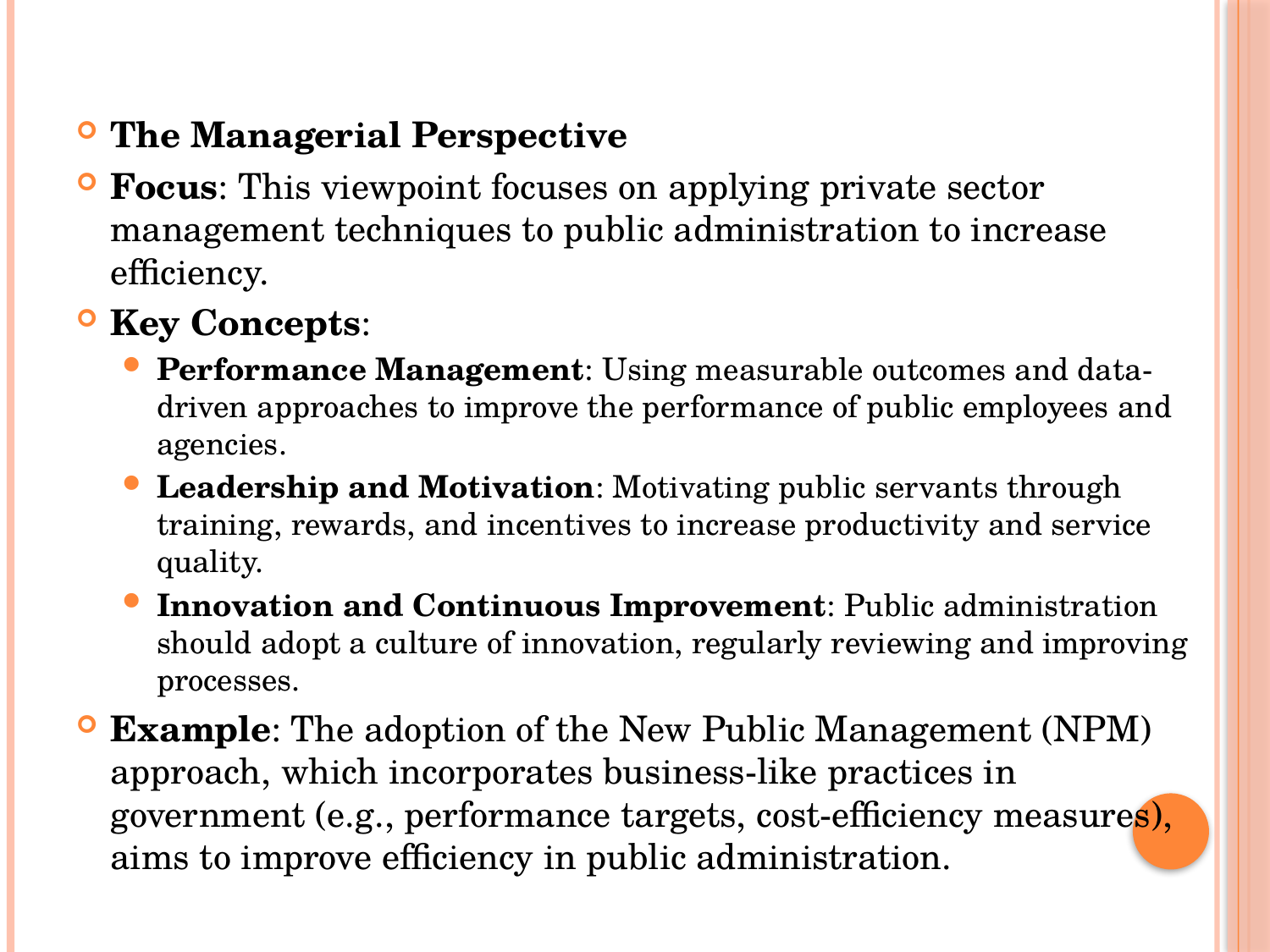

#
The Managerial Perspective
Focus: This viewpoint focuses on applying private sector management techniques to public administration to increase efficiency.
Key Concepts:
Performance Management: Using measurable outcomes and data-driven approaches to improve the performance of public employees and agencies.
Leadership and Motivation: Motivating public servants through training, rewards, and incentives to increase productivity and service quality.
Innovation and Continuous Improvement: Public administration should adopt a culture of innovation, regularly reviewing and improving processes.
Example: The adoption of the New Public Management (NPM) approach, which incorporates business-like practices in government (e.g., performance targets, cost-efficiency measures), aims to improve efficiency in public administration.